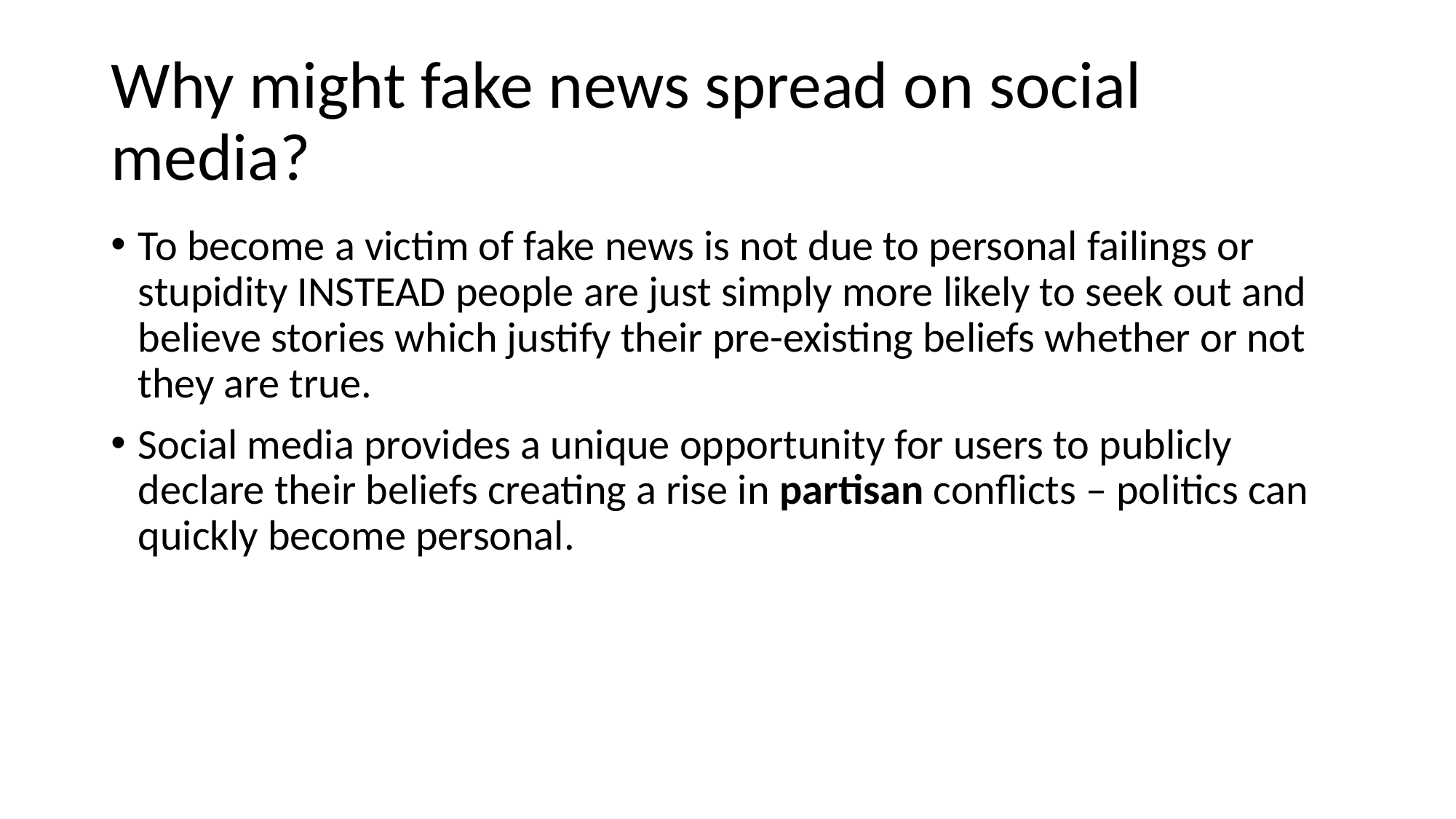

# Why might fake news spread on social media?
To become a victim of fake news is not due to personal failings or stupidity INSTEAD people are just simply more likely to seek out and believe stories which justify their pre-existing beliefs whether or not they are true.
Social media provides a unique opportunity for users to publicly declare their beliefs creating a rise in partisan conflicts – politics can quickly become personal.